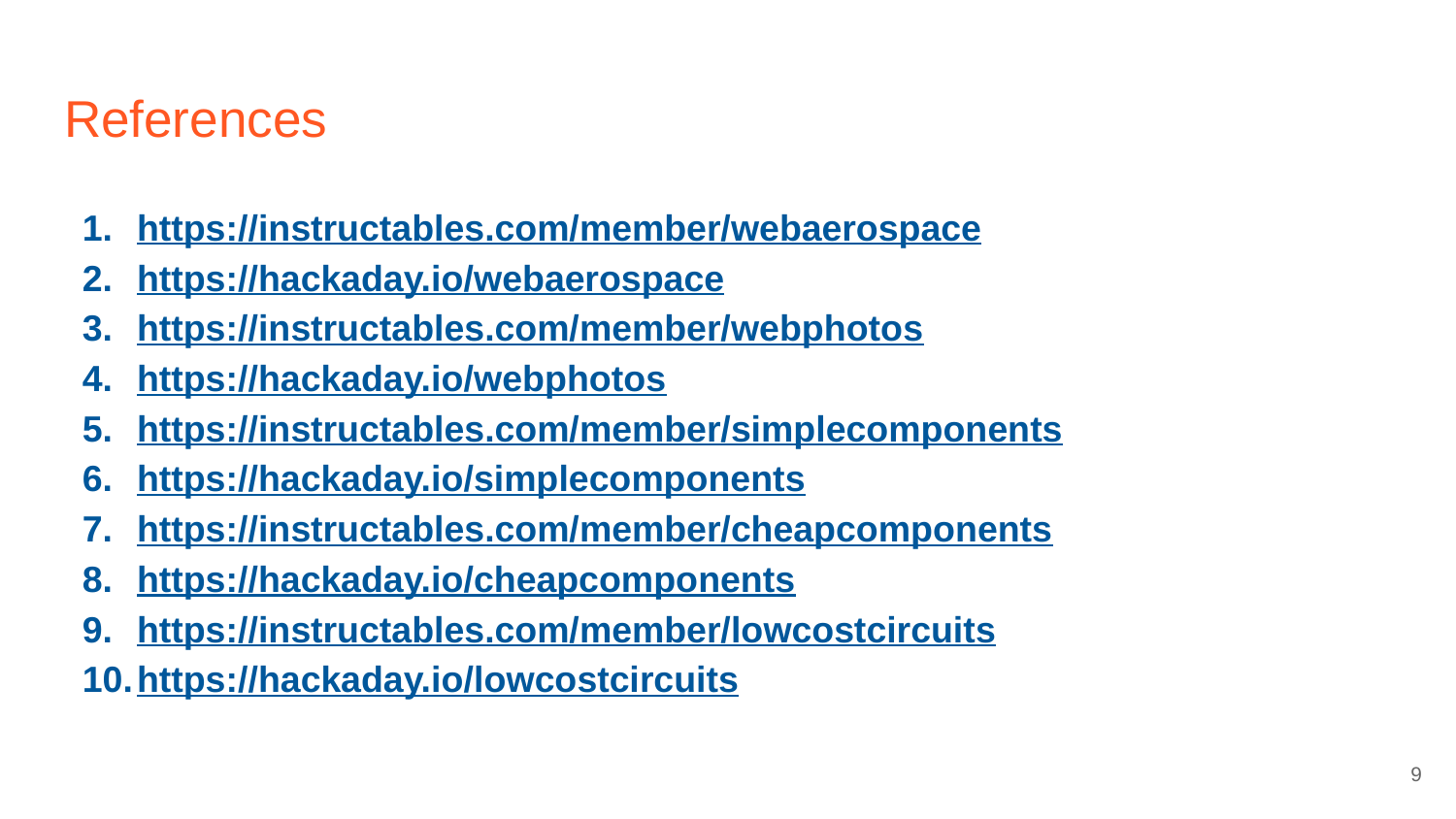

# References
https://instructables.com/member/webaerospace
https://hackaday.io/webaerospace
https://instructables.com/member/webphotos
https://hackaday.io/webphotos
https://instructables.com/member/simplecomponents
https://hackaday.io/simplecomponents
https://instructables.com/member/cheapcomponents
https://hackaday.io/cheapcomponents
https://instructables.com/member/lowcostcircuits
https://hackaday.io/lowcostcircuits
9